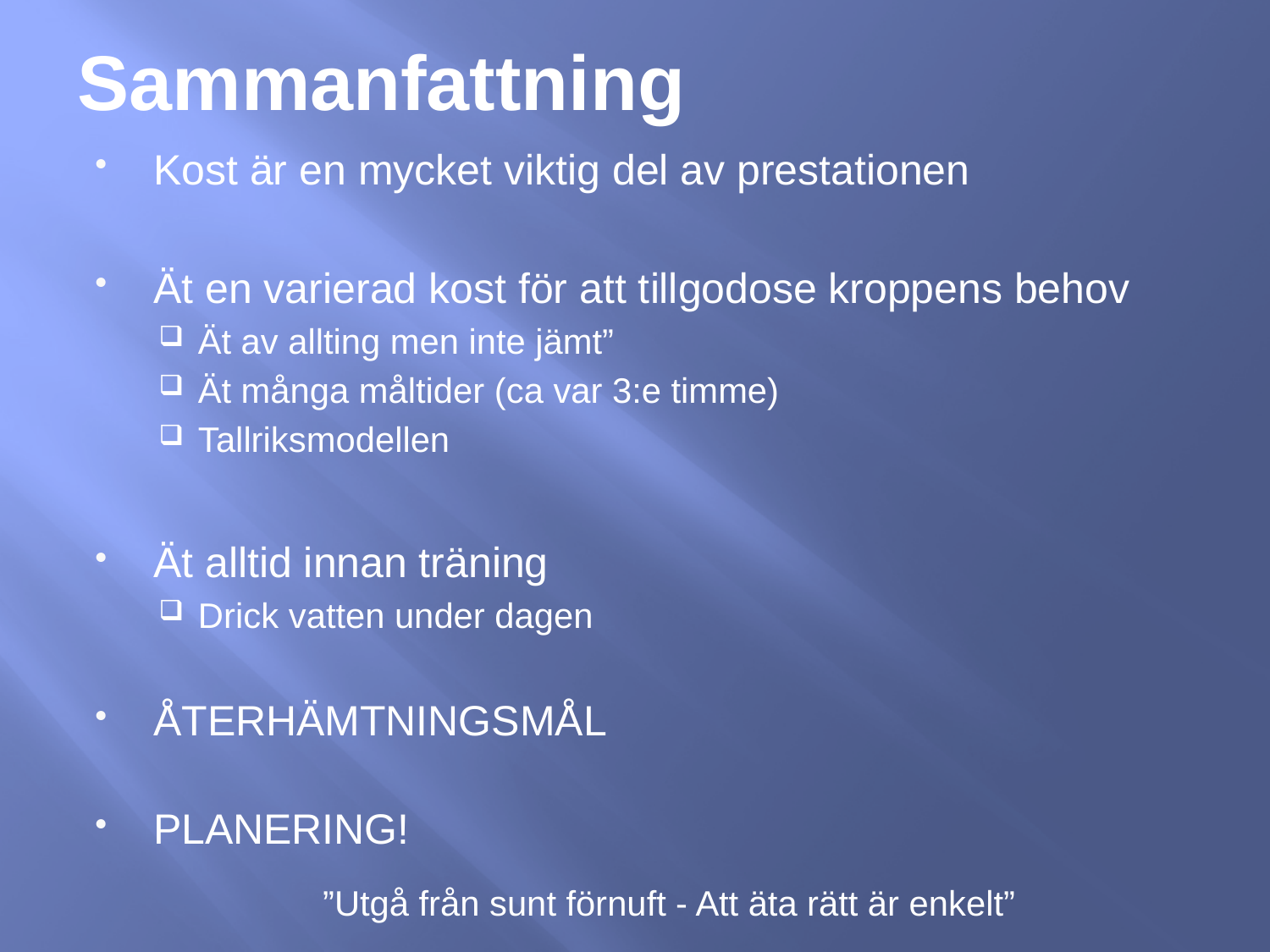

# Sammanfattning
Kost är en mycket viktig del av prestationen

Ät en varierad kost för att tillgodose kroppens behov
Ät av allting men inte jämt”
Ät många måltider (ca var 3:e timme)
Tallriksmodellen

Ät alltid innan träning
Drick vatten under dagen

ÅTERHÄMTNINGSMÅL

PLANERING!
	”Utgå från sunt förnuft - Att äta rätt är enkelt”